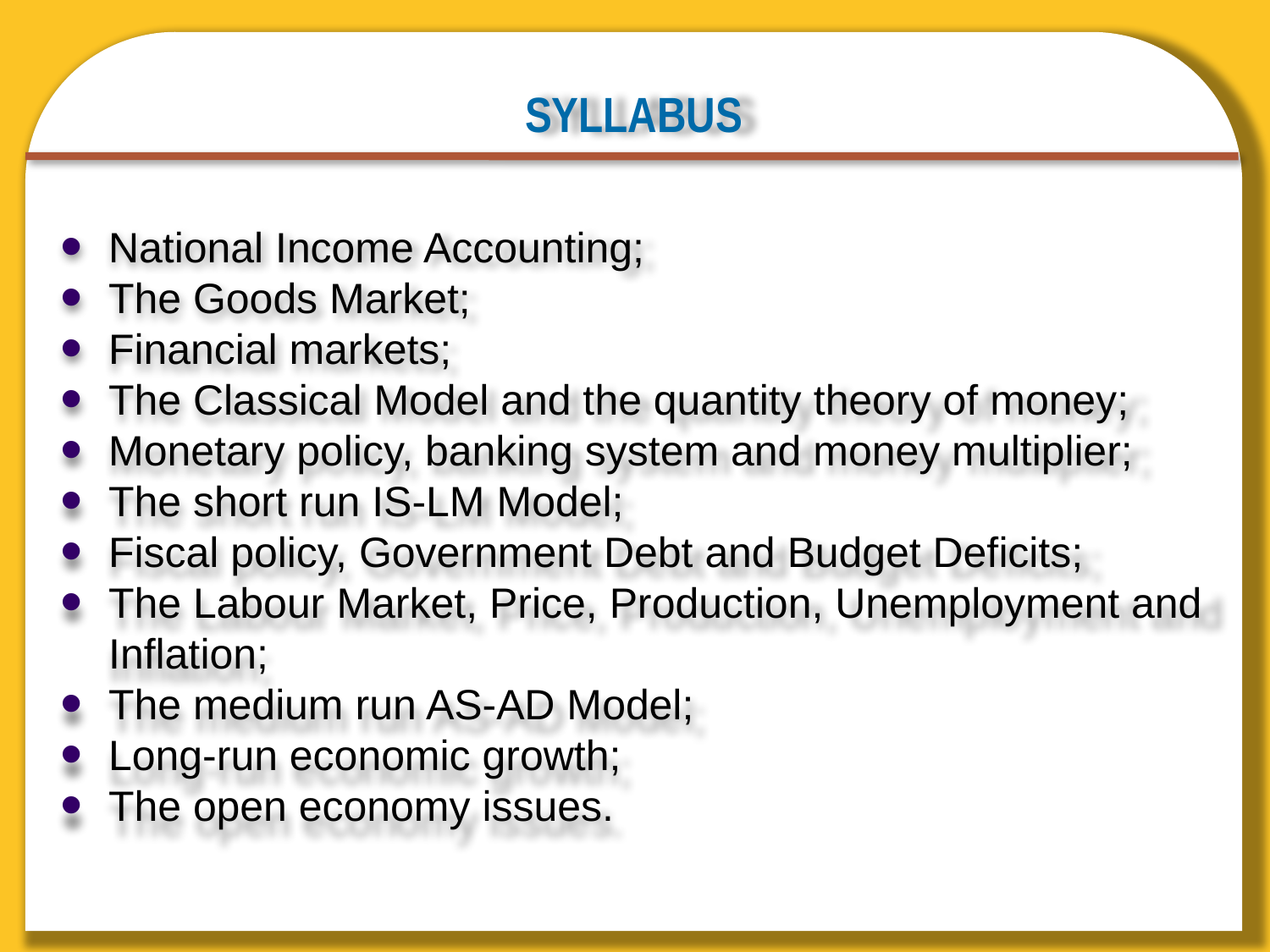

# SYLLABUS

National Income Accounting;
The Goods Market;
Financial markets;
The Classical Model and the quantity theory of money;
Monetary policy, banking system and money multiplier;
The short run IS-LM Model;
Fiscal policy, Government Debt and Budget Deficits;
The Labour Market, Price, Production, Unemployment and Inflation;
The medium run AS-AD Model;
Long-run economic growth;
The open economy issues.